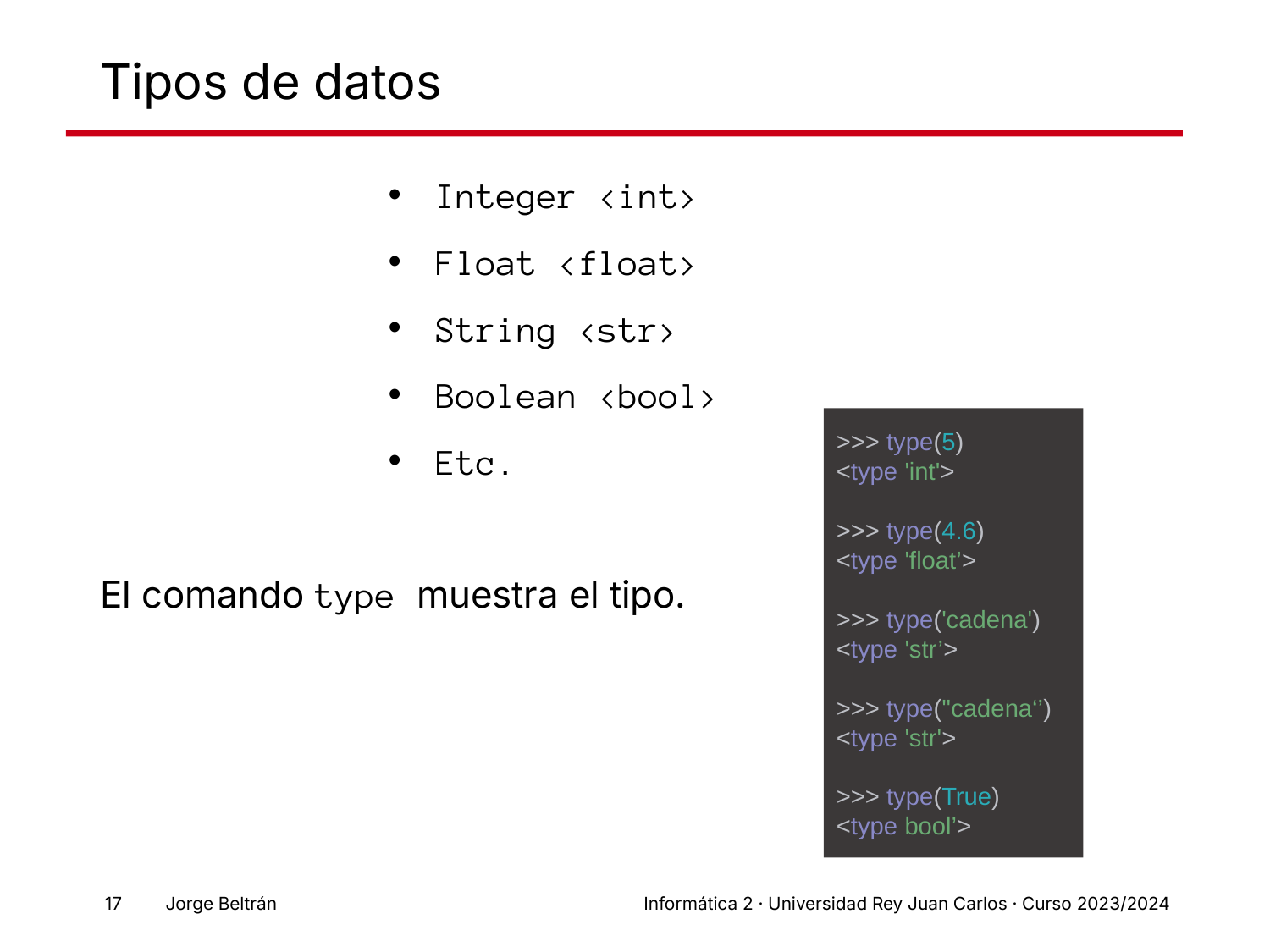

# Tipos de datos
Integer <int>
Float <float>
String <str>
Boolean <bool>
Etc.

El comando type muestra el tipo.

>>> type(5)
<type 'int'>
>>> type(4.6)
<type 'float’>

>>> type('cadena')
<type 'str’>

>>> type(''cadena‘’)
<type 'str'>

>>> type(True)
<type bool’>